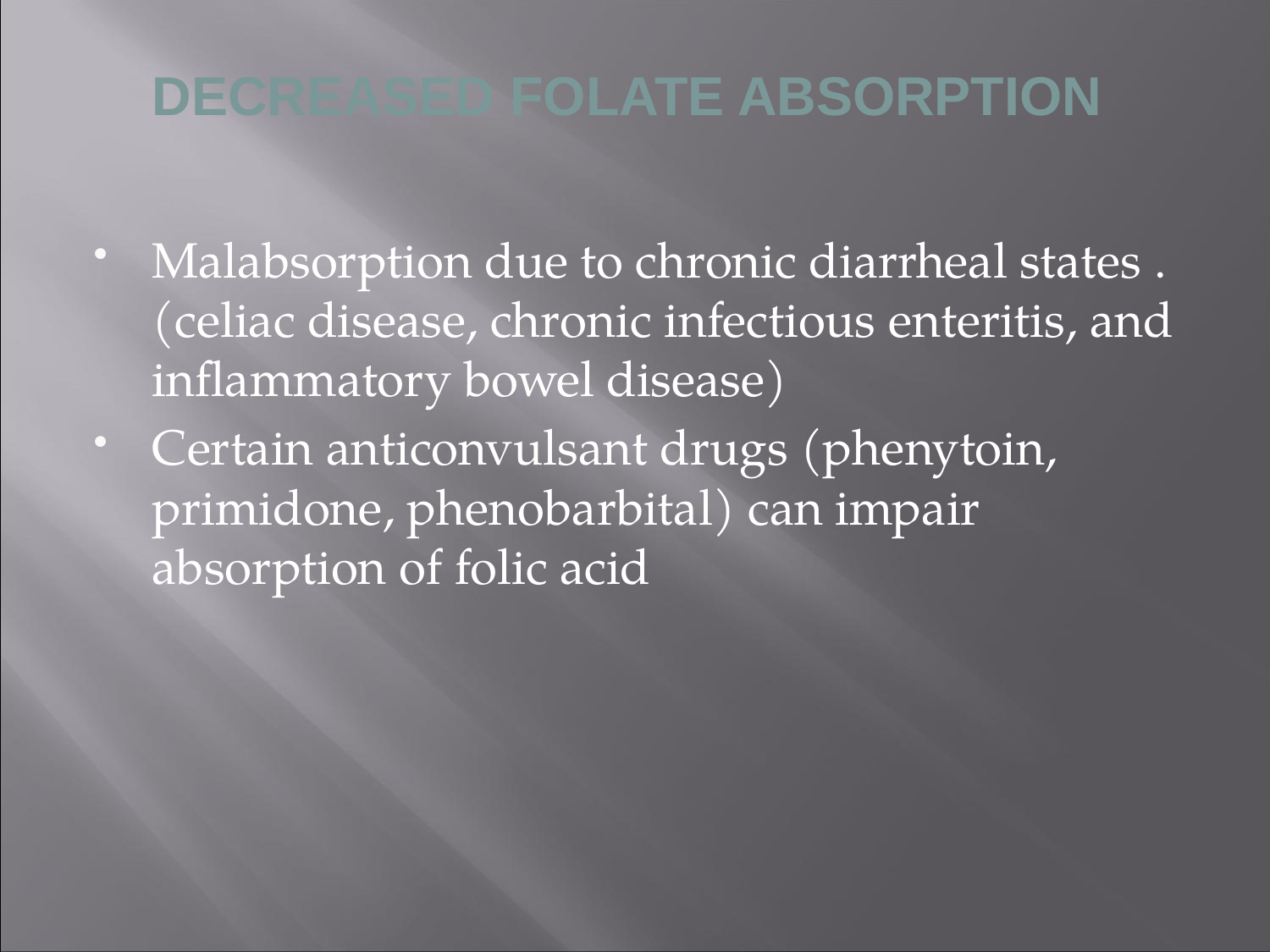

# DECREASED FOLATE ABSORPTION
Malabsorption due to chronic diarrheal states . (celiac disease, chronic infectious enteritis, and  inflammatory bowel disease)
Certain anticonvulsant drugs (phenytoin, primidone, phenobarbital) can impair absorption of folic acid